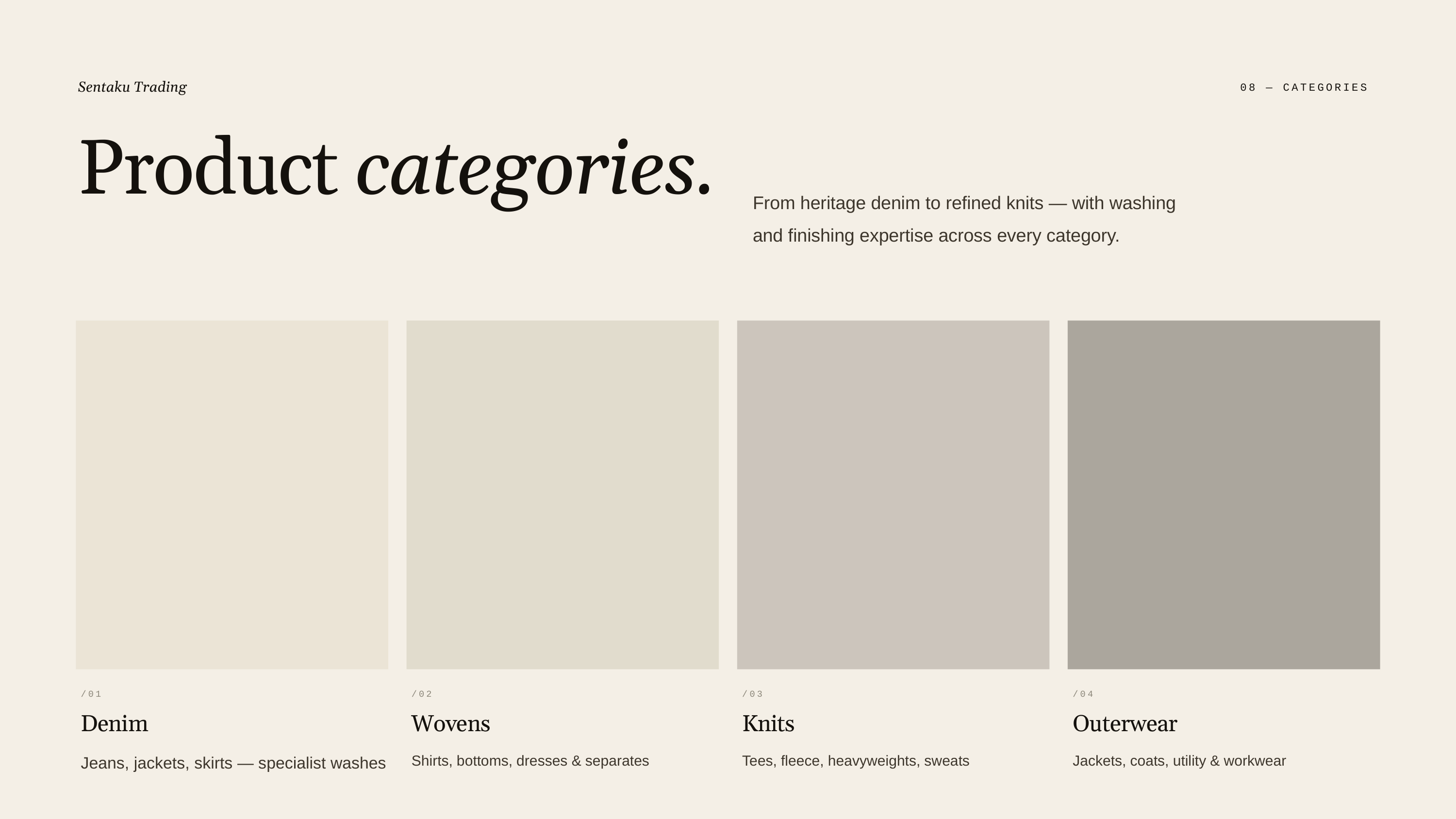

Sentaku Trading
08 — CATEGORIES
Product categories.
From heritage denim to refined knits — with washing and finishing expertise across every category.

/01
/02
/03
/04
Denim
Wovens
Knits
Outerwear
Jeans, jackets, skirts — specialist washes
Shirts, bottoms, dresses & separates
Tees, fleece, heavyweights, sweats
Jackets, coats, utility & workwear